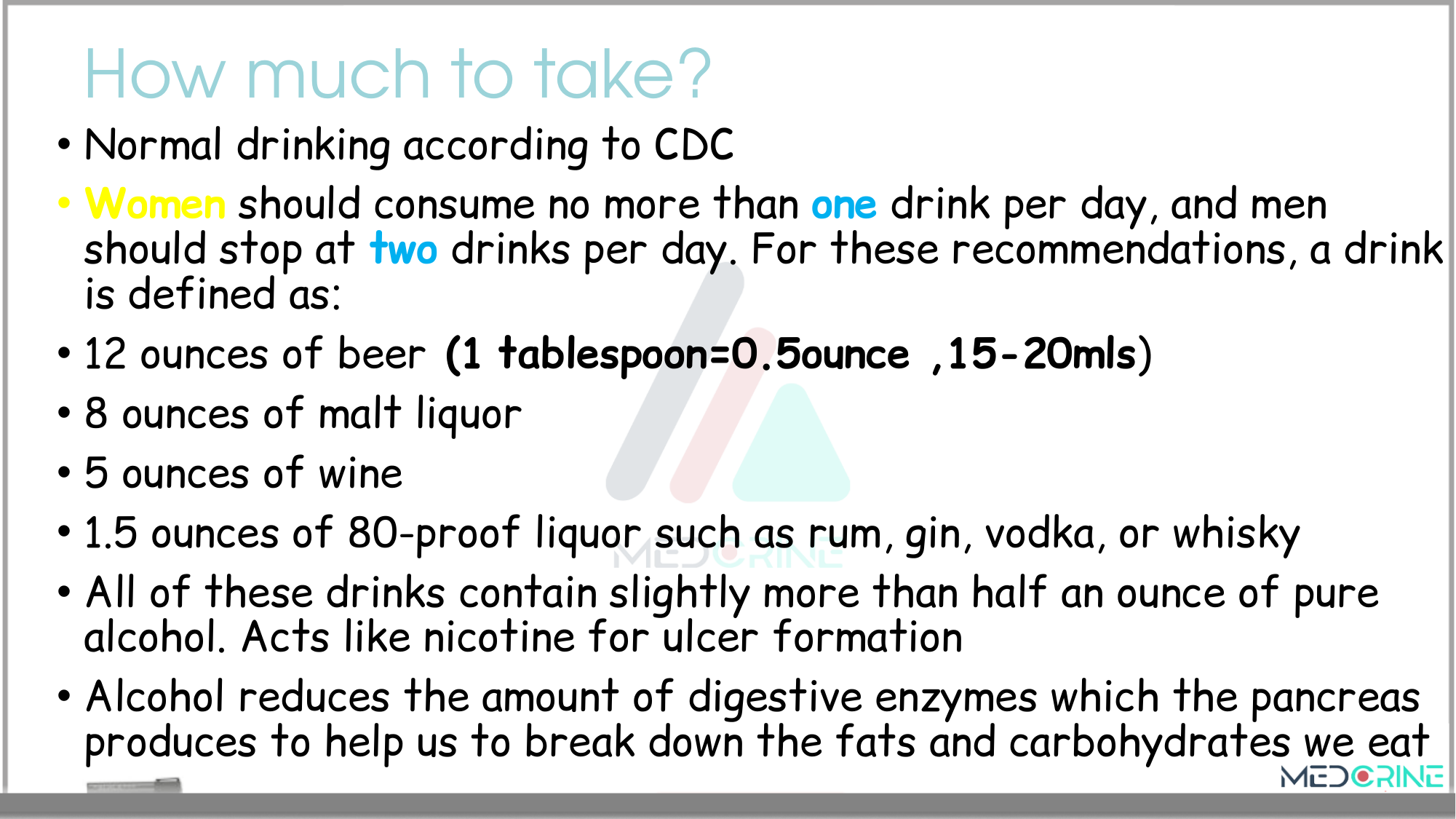

# How much to take?
Normal drinking according to CDC
Women should consume no more than one drink per day, and men should stop at two drinks per day. For these recommendations, a drink is defined as:
12 ounces of beer (1 tablespoon=0.5ounce ,15-20mls)
8 ounces of malt liquor
5 ounces of wine
1.5 ounces of 80-proof liquor such as rum, gin, vodka, or whisky
All of these drinks contain slightly more than half an ounce of pure alcohol. Acts like nicotine for ulcer formation
Alcohol reduces the amount of digestive enzymes which the pancreas produces to help us to break down the fats and carbohydrates we eat